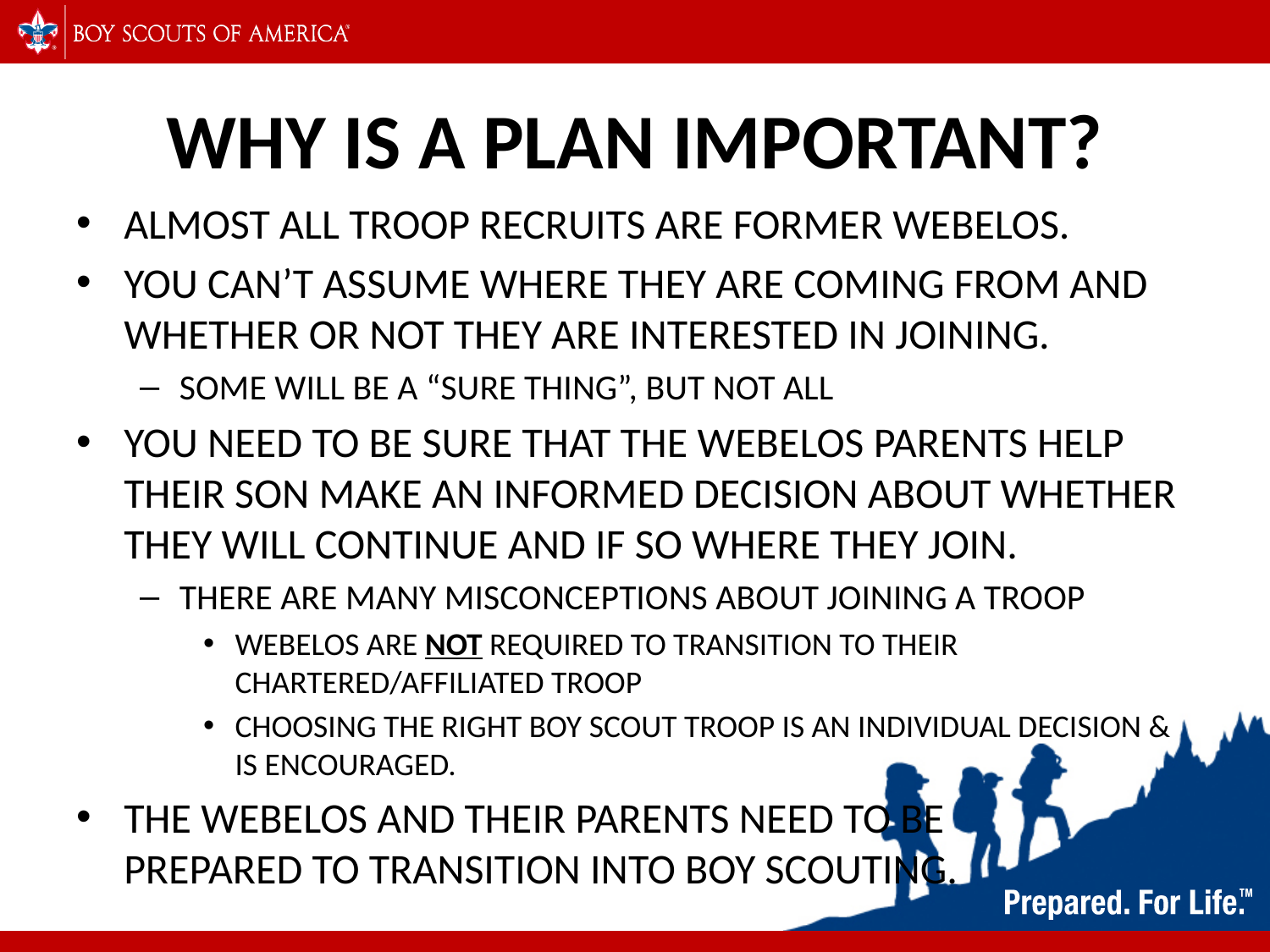

# WHY IS A PLAN IMPORTANT?
Almost all troop recruits are former webelos.
You can’t assume where they are coming from and whether or not they are interested in joining.
Some will be a “sure thing”, but not all
You need to be sure that the webelos parents help their son make an informed decision about whether they will continue and if so where they join.
There are many misconceptions about joining a Troop
Webelos are NOT required to transition to their chartered/affiliated troop
Choosing the right boy scout troop is an individual decision & is encouraged.
The webelos and their parents need to be                           prepared to transition into boy scouting.